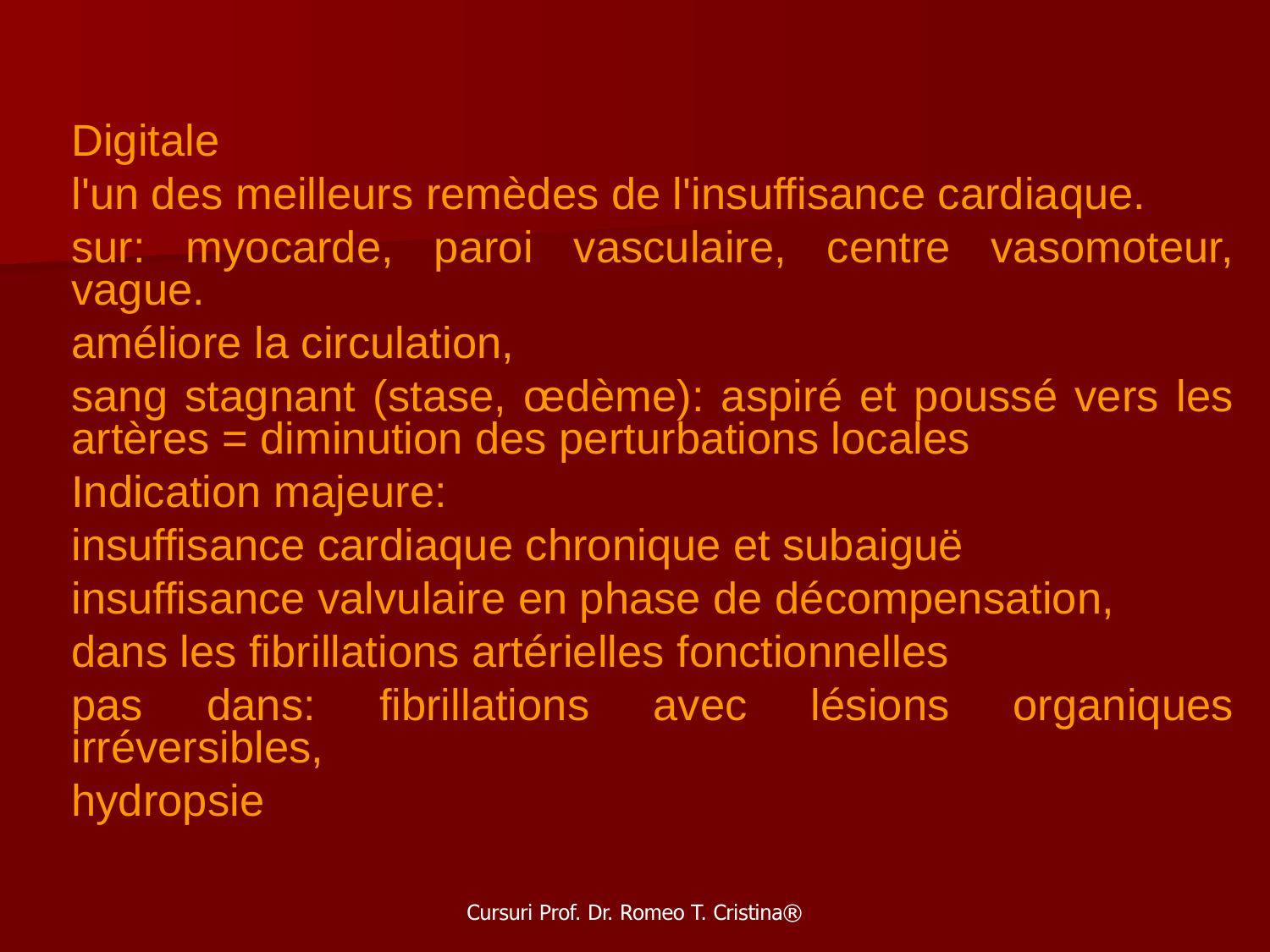

Digitale
l'un des meilleurs remèdes de l'insuffisance cardiaque.
sur: myocarde, paroi vasculaire, centre vasomoteur, vague.
améliore la circulation,
sang stagnant (stase, œdème): aspiré et poussé vers les artères = diminution des perturbations locales
Indication majeure:
insuffisance cardiaque chronique et subaiguë
insuffisance valvulaire en phase de décompensation,
dans les fibrillations artérielles fonctionnelles
pas dans: fibrillations avec lésions organiques irréversibles,
hydropsie
Cursuri Prof. Dr. Romeo T. Cristina®